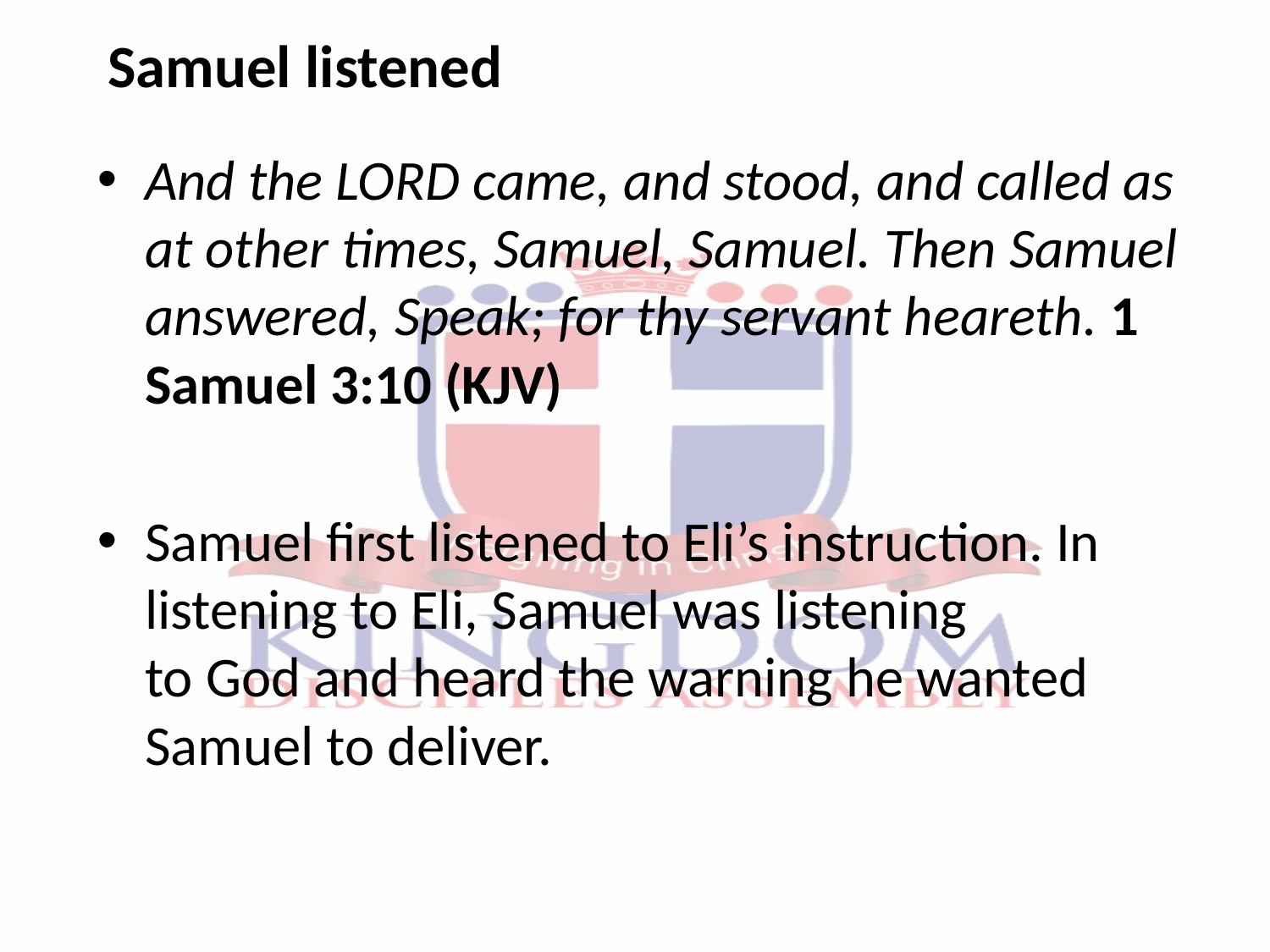

Samuel listened
And the LORD came, and stood, and called as at other times, Samuel, Samuel. Then Samuel answered, Speak; for thy servant heareth. 1 Samuel 3:10 (KJV)

Samuel first listened to Eli’s instruction. In listening to Eli, Samuel was listening to God and heard the warning he wanted Samuel to deliver.